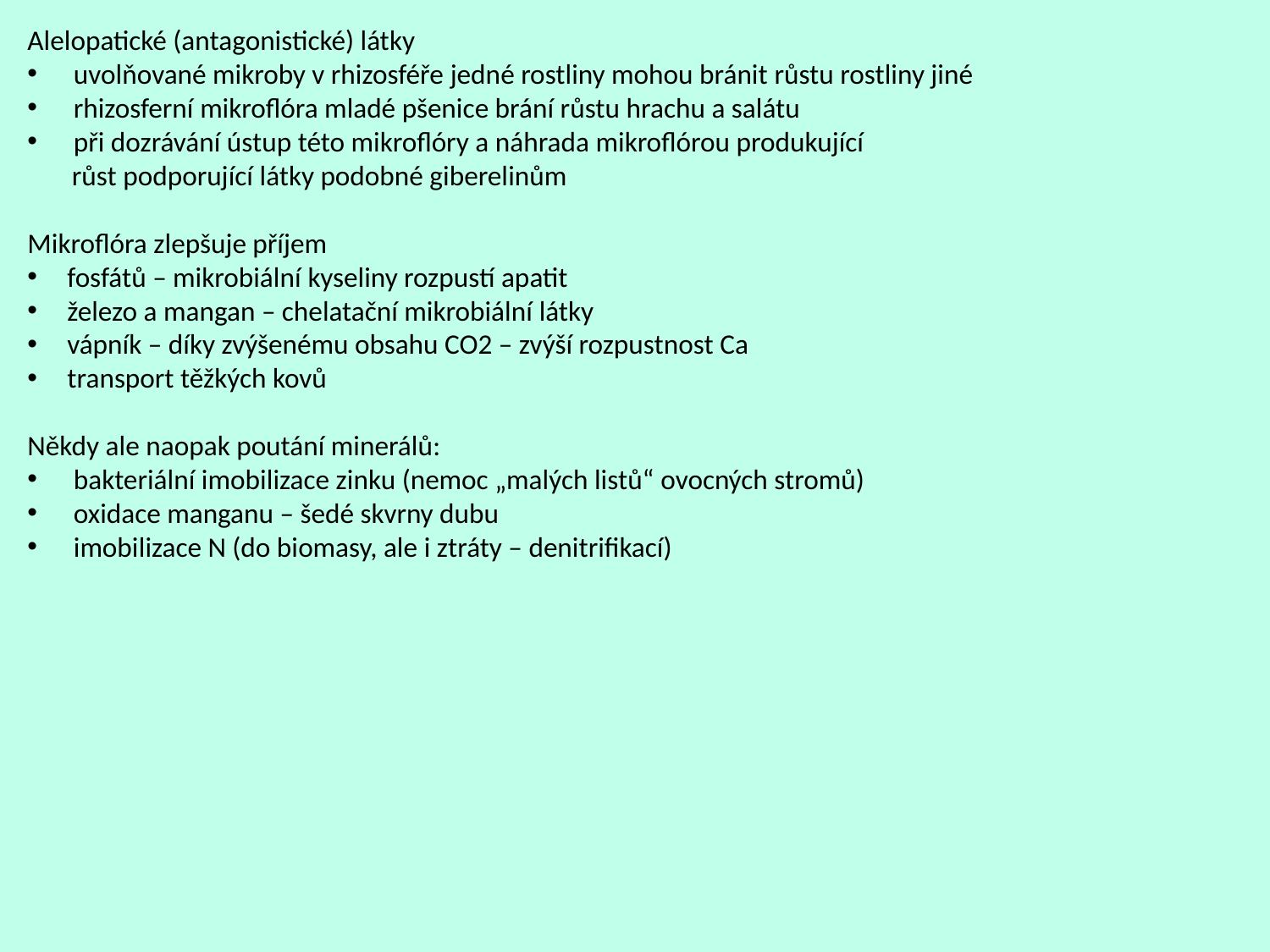

Alelopatické (antagonistické) látky
 uvolňované mikroby v rhizosféře jedné rostliny mohou bránit růstu rostliny jiné
 rhizosferní mikroflóra mladé pšenice brání růstu hrachu a salátu
 při dozrávání ústup této mikroflóry a náhrada mikroflórou produkující
       růst podporující látky podobné giberelinům

Mikroflóra zlepšuje příjem
fosfátů – mikrobiální kyseliny rozpustí apatit
železo a mangan – chelatační mikrobiální látky
vápník – díky zvýšenému obsahu CO2 – zvýší rozpustnost Ca
transport těžkých kovů

Někdy ale naopak poutání minerálů:
 bakteriální imobilizace zinku (nemoc „malých listů“ ovocných stromů)
 oxidace manganu – šedé skvrny dubu
 imobilizace N (do biomasy, ale i ztráty – denitrifikací)